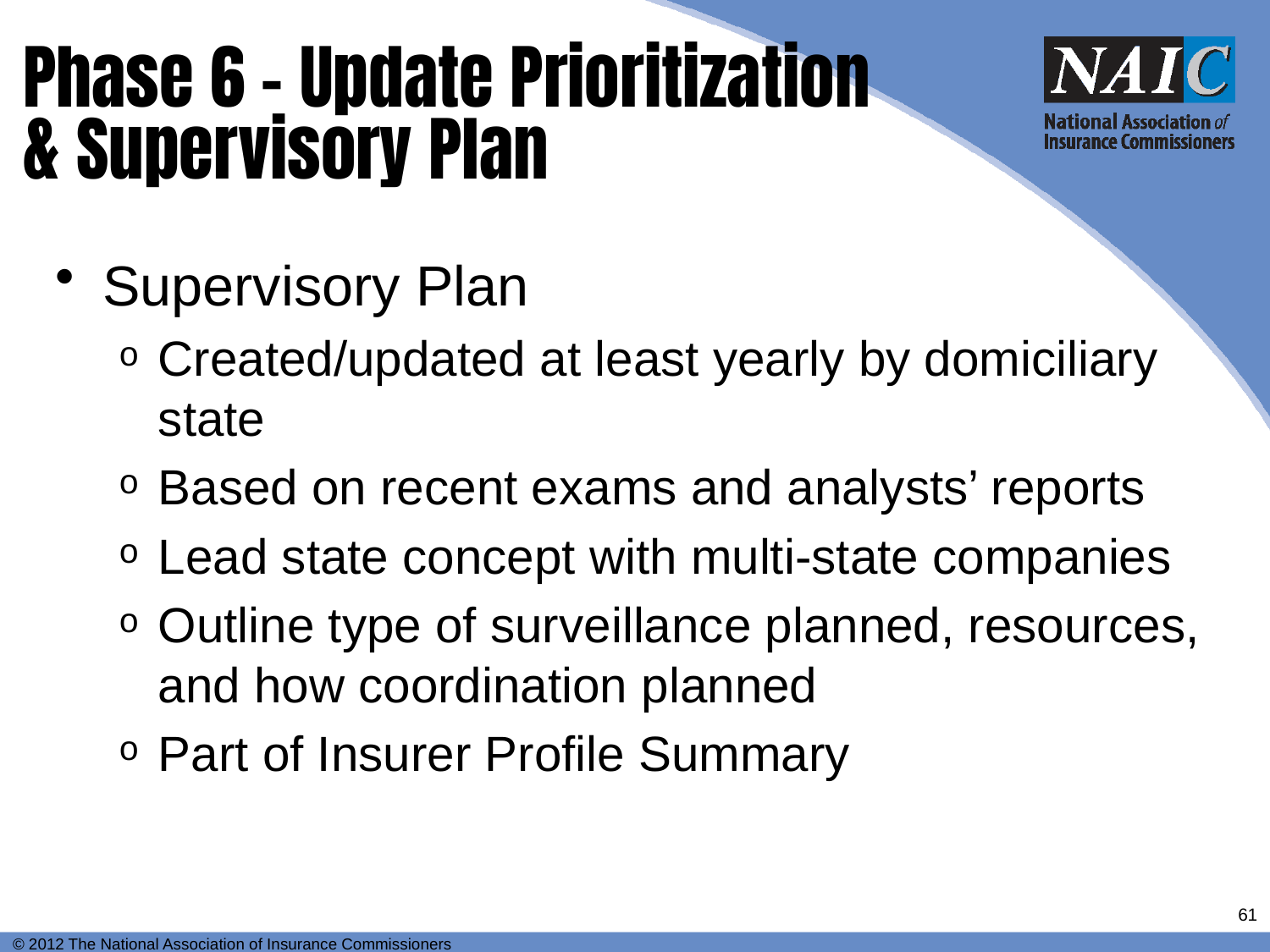

# Phase 6 – Update Prioritization & Supervisory Plan
Supervisory Plan
Created/updated at least yearly by domiciliary state
Based on recent exams and analysts’ reports
Lead state concept with multi-state companies
Outline type of surveillance planned, resources, and how coordination planned
Part of Insurer Profile Summary
61